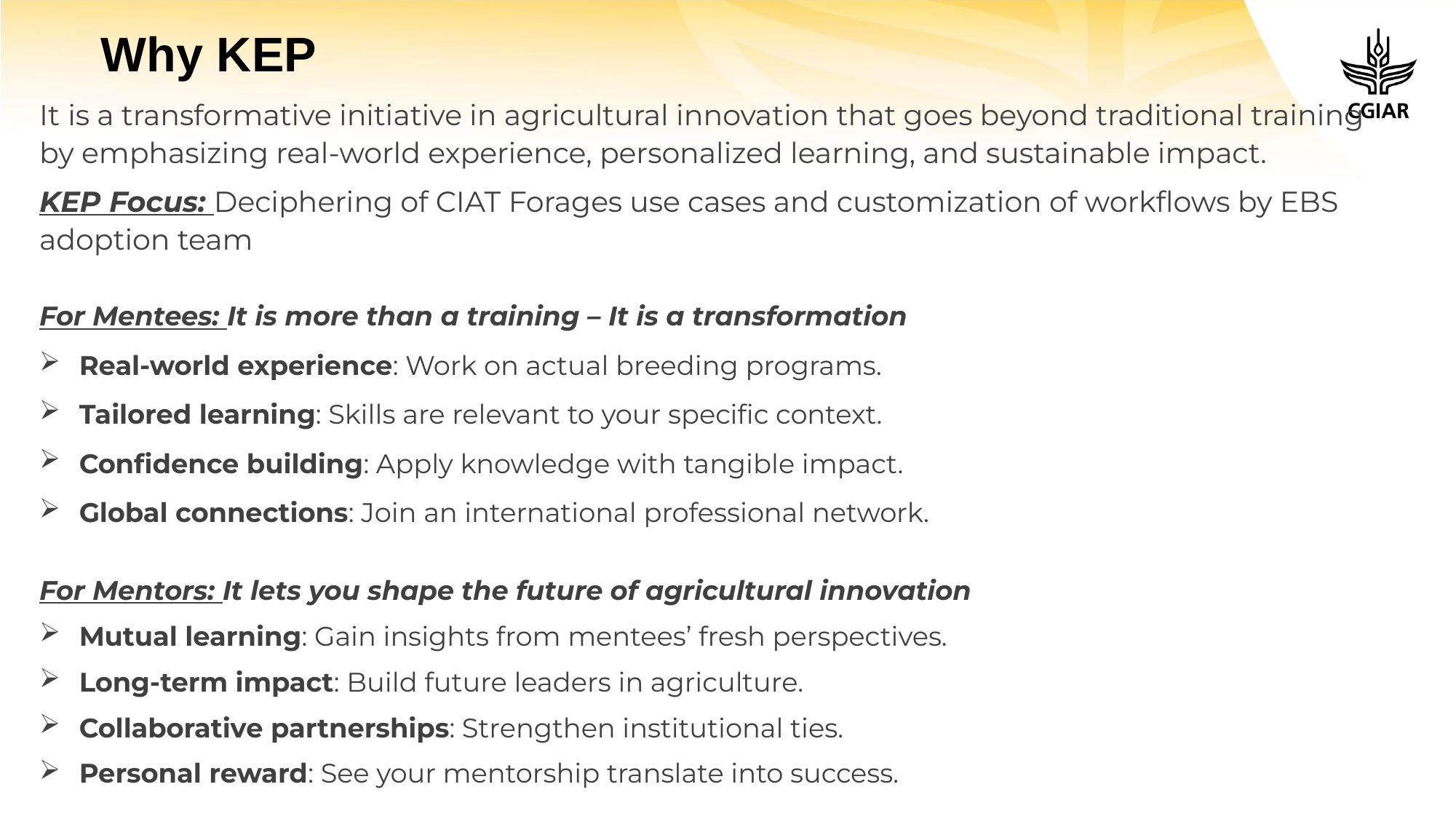

# Why KEP
It is a transformative initiative in agricultural innovation that goes beyond traditional training by emphasizing real-world experience, personalized learning, and sustainable impact.
KEP Focus: Deciphering of CIAT Forages use cases and customization of workflows by EBS adoption team

For Mentees: It is more than a training – It is a transformation
Real-world experience: Work on actual breeding programs.
Tailored learning: Skills are relevant to your specific context.
Confidence building: Apply knowledge with tangible impact.
Global connections: Join an international professional network.

For Mentors: It lets you shape the future of agricultural innovation
Mutual learning: Gain insights from mentees’ fresh perspectives.
Long-term impact: Build future leaders in agriculture.
Collaborative partnerships: Strengthen institutional ties.
Personal reward: See your mentorship translate into success.